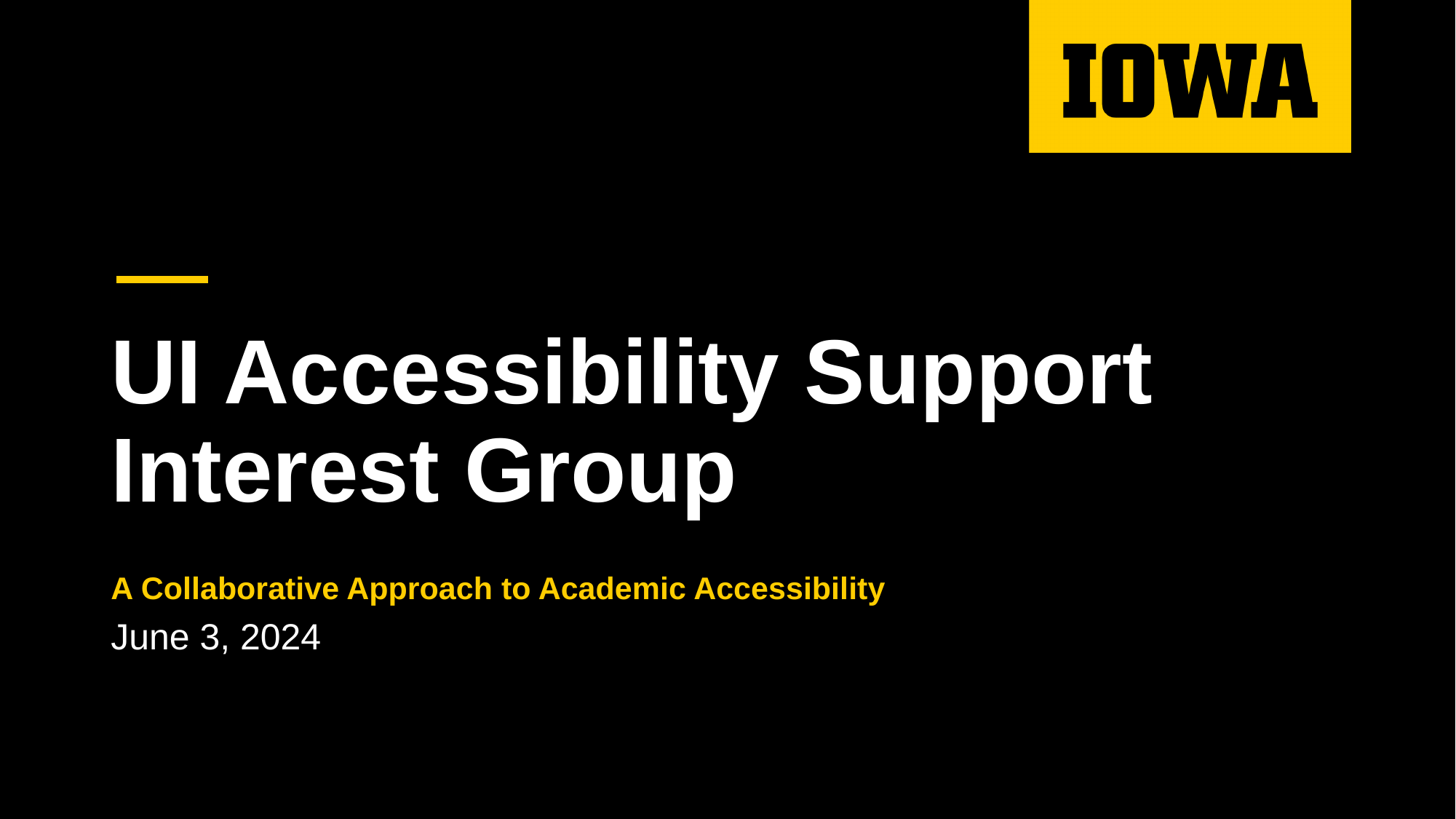

# UI Accessibility Support Interest Group
A Collaborative Approach to Academic Accessibility
June 3, 2024